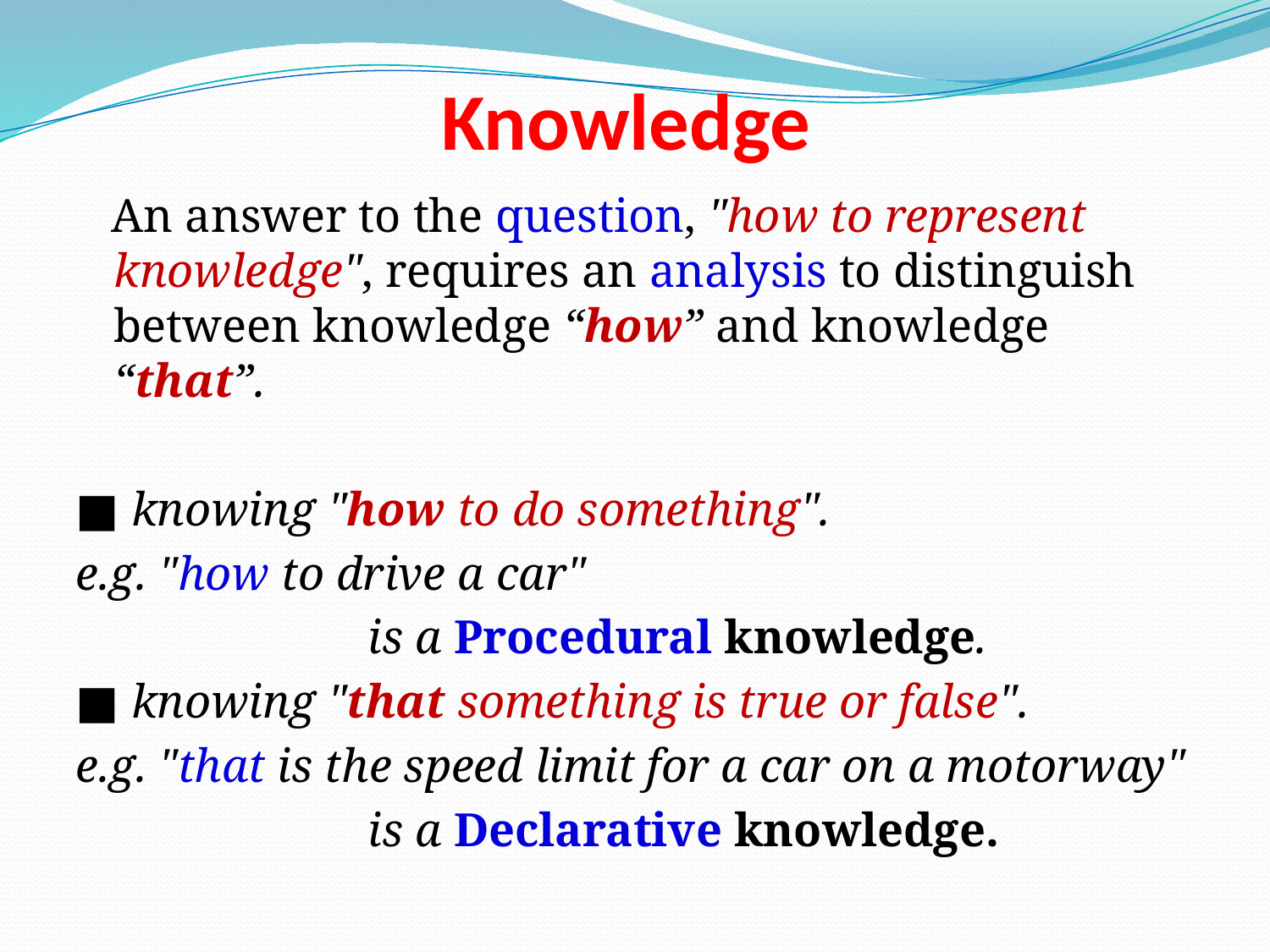

# Knowledge
   An answer to the question, "how to represent knowledge", requires an analysis to distinguish between knowledge “how” and knowledge “that”.

■ knowing "how to do something".
e.g. "how to drive a car"
			is a Procedural knowledge.
■ knowing "that something is true or false".
e.g. "that is the speed limit for a car on a motorway"
			is a Declarative knowledge.